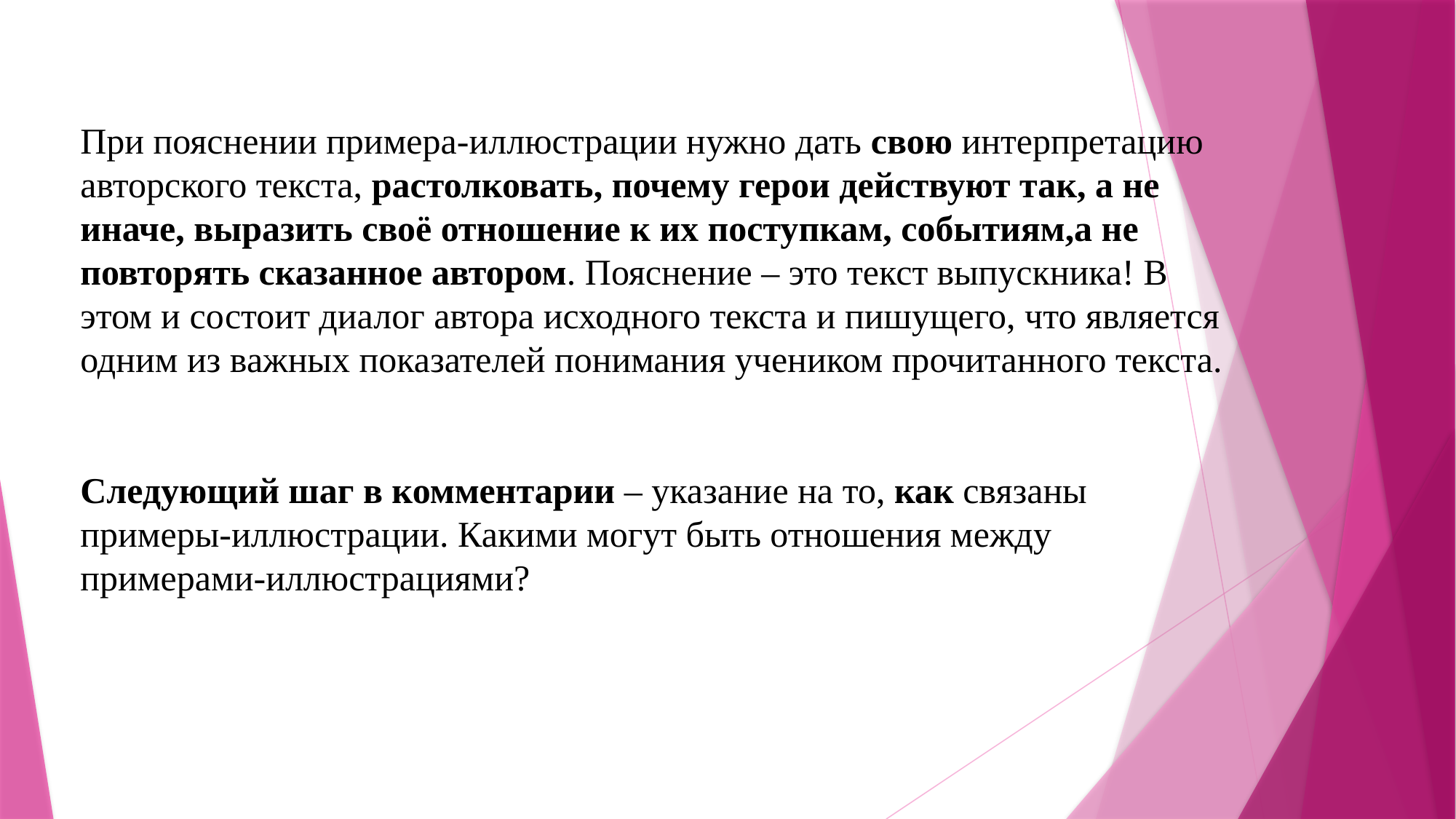

При пояснении примера-иллюстрации нужно дать свою интерпретацию авторского текста, растолковать, почему герои действуют так, а не иначе, выразить своё отношение к их поступкам, событиям,а не повторять сказанное автором. Пояснение – это текст выпускника! В этом и состоит диалог автора исходного текста и пишущего, что является одним из важных показателей понимания учеником прочитанного текста.

Следующий шаг в комментарии – указание на то, как связаны примеры-иллюстрации. Какими могут быть отношения между примерами-иллюстрациями?